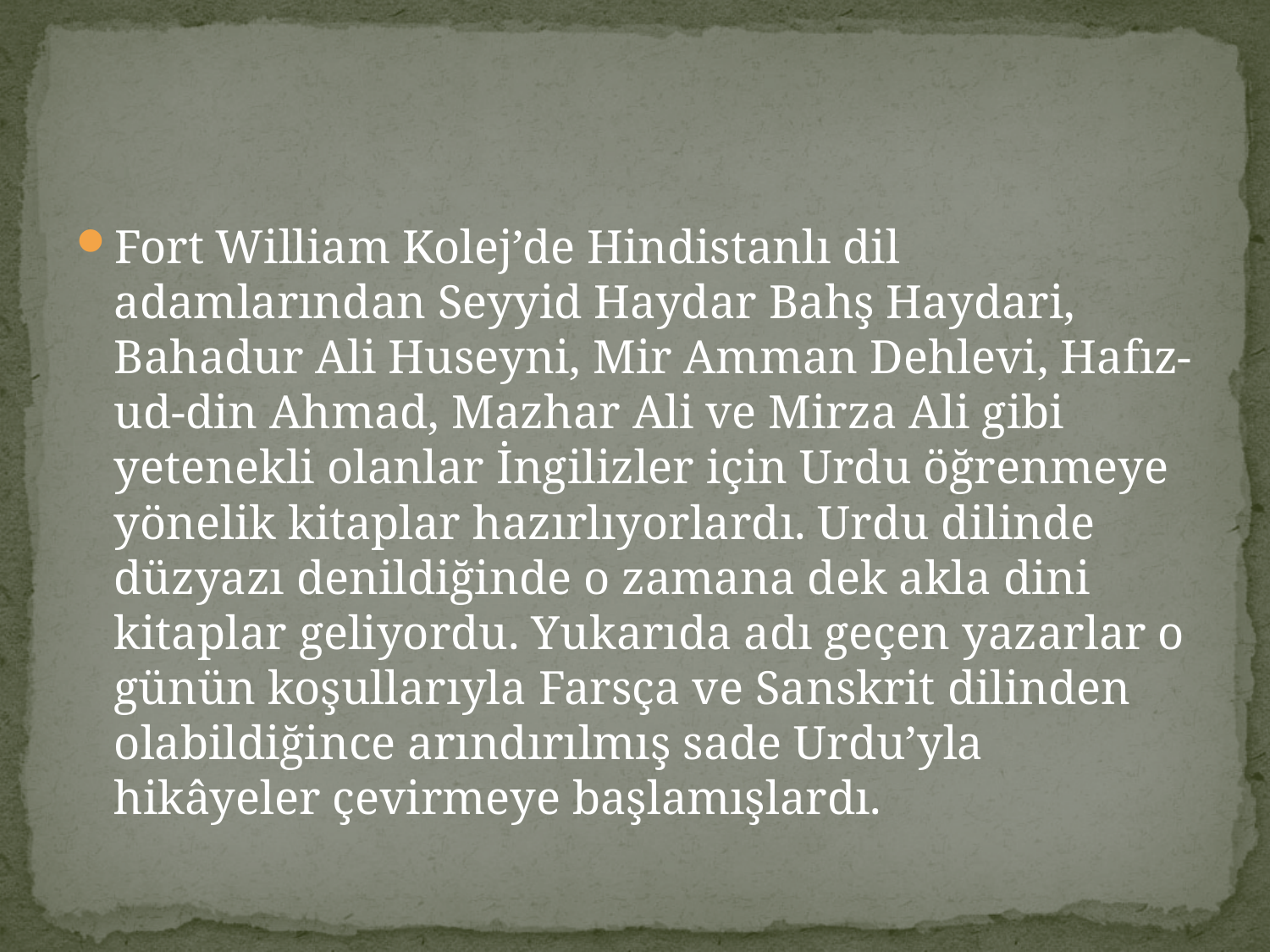

#
Fort William Kolej’de Hindistanlı dil adamlarından Seyyid Haydar Bahş Haydari, Bahadur Ali Huseyni, Mir Amman Dehlevi, Hafız-ud-din Ahmad, Mazhar Ali ve Mirza Ali gibi yetenekli olanlar İngilizler için Urdu öğrenmeye yönelik kitaplar hazırlıyorlardı. Urdu dilinde düzyazı denildiğinde o zamana dek akla dini kitaplar geliyordu. Yukarıda adı geçen yazarlar o günün koşullarıyla Farsça ve Sanskrit dilinden olabildiğince arındırılmış sade Urdu’yla hikâyeler çevirmeye başlamışlardı.